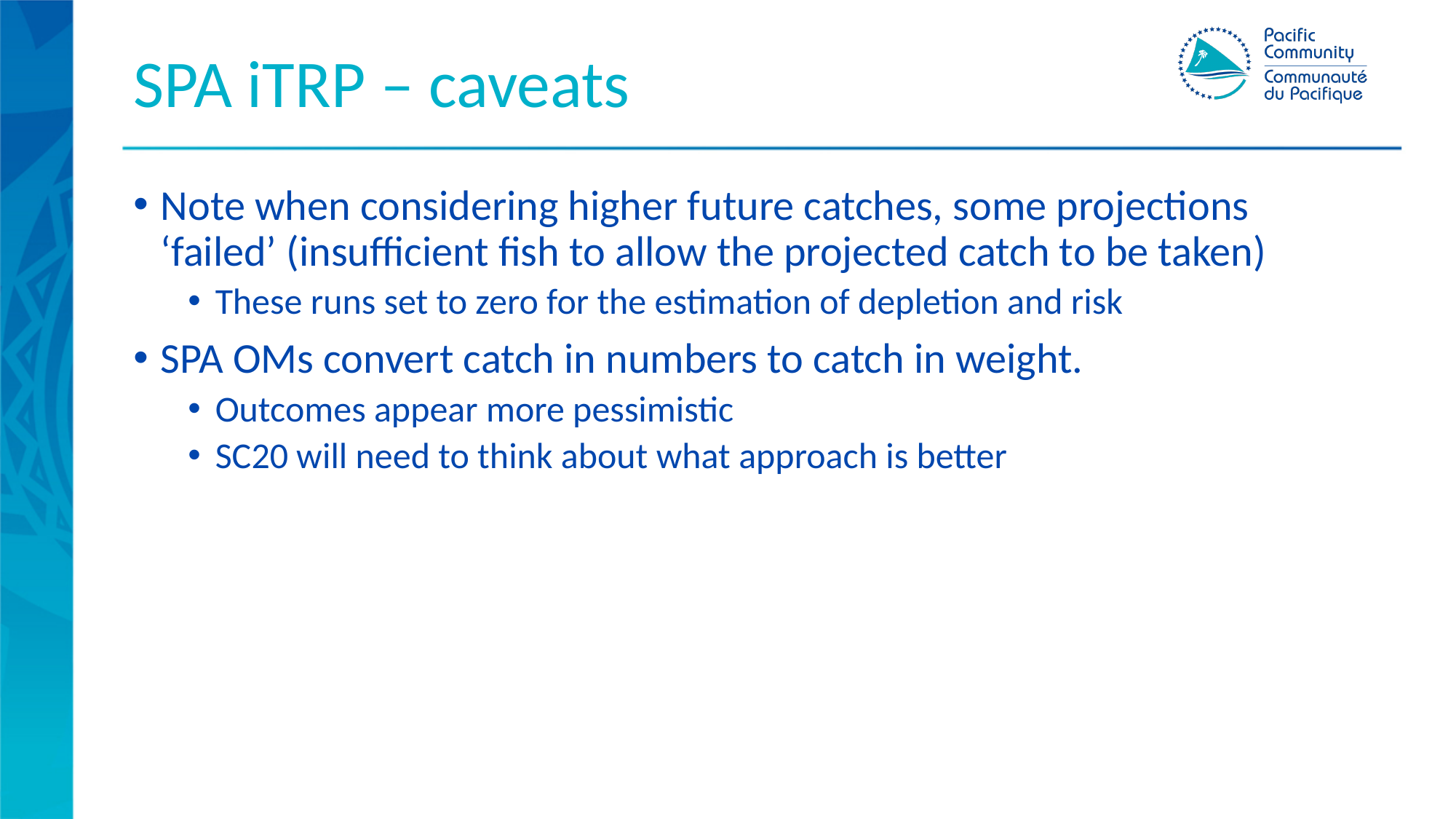

# SPA iTRP – caveats
Note when considering higher future catches, some projections ‘failed’ (insufficient fish to allow the projected catch to be taken)
These runs set to zero for the estimation of depletion and risk
SPA OMs convert catch in numbers to catch in weight.
Outcomes appear more pessimistic
SC20 will need to think about what approach is better